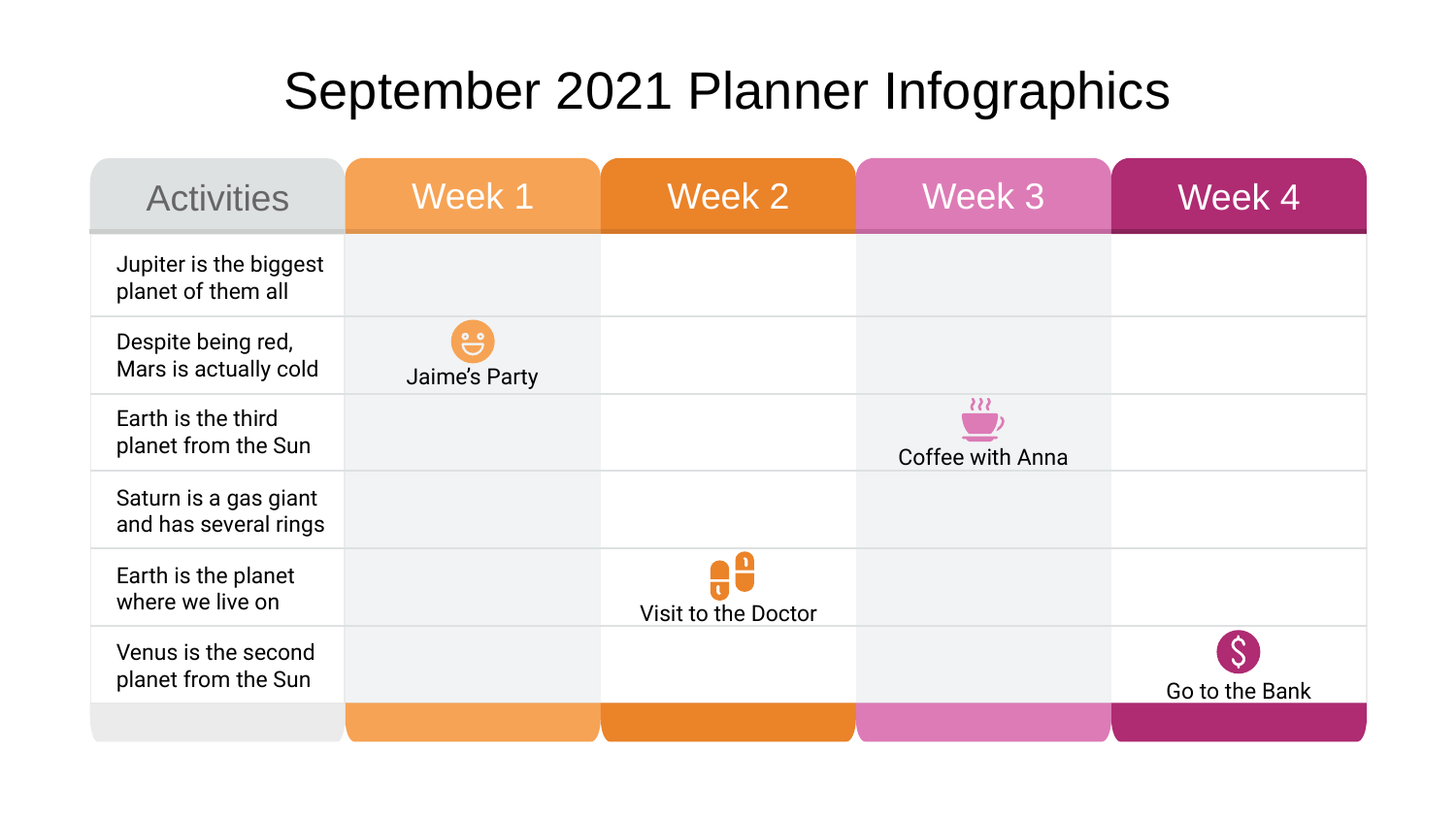

September 2021 Planner Infographics
Week 4
Week 1
Week 2
Week 3
Activities

Jupiter is the biggest planet of them all
Despite being red, Mars is actually cold

Jaime’s Party
Earth is the third planet from the Sun

Coffee with Anna

Saturn is a gas giant and has several rings

Earth is the planet where we live on

Visit to the Doctor

Venus is the second planet from the Sun

Go to the Bank